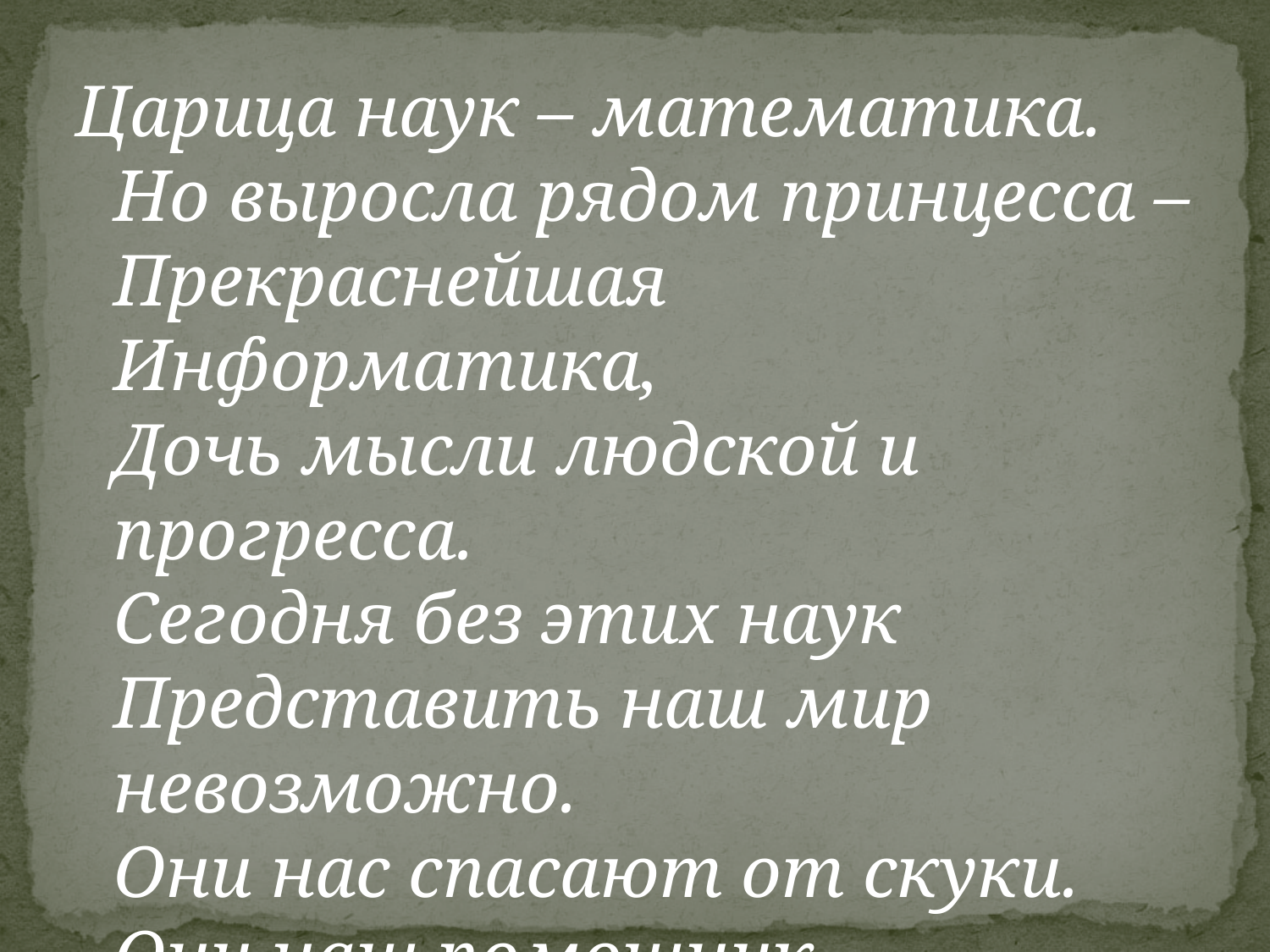

Царица наук – математика.
Но выросла рядом принцесса –
Прекраснейшая Информатика,
Дочь мысли людской и прогресса.
Сегодня без этих наук
Представить наш мир невозможно.
Они нас спасают от скуки.
Они наш помощник надежный.